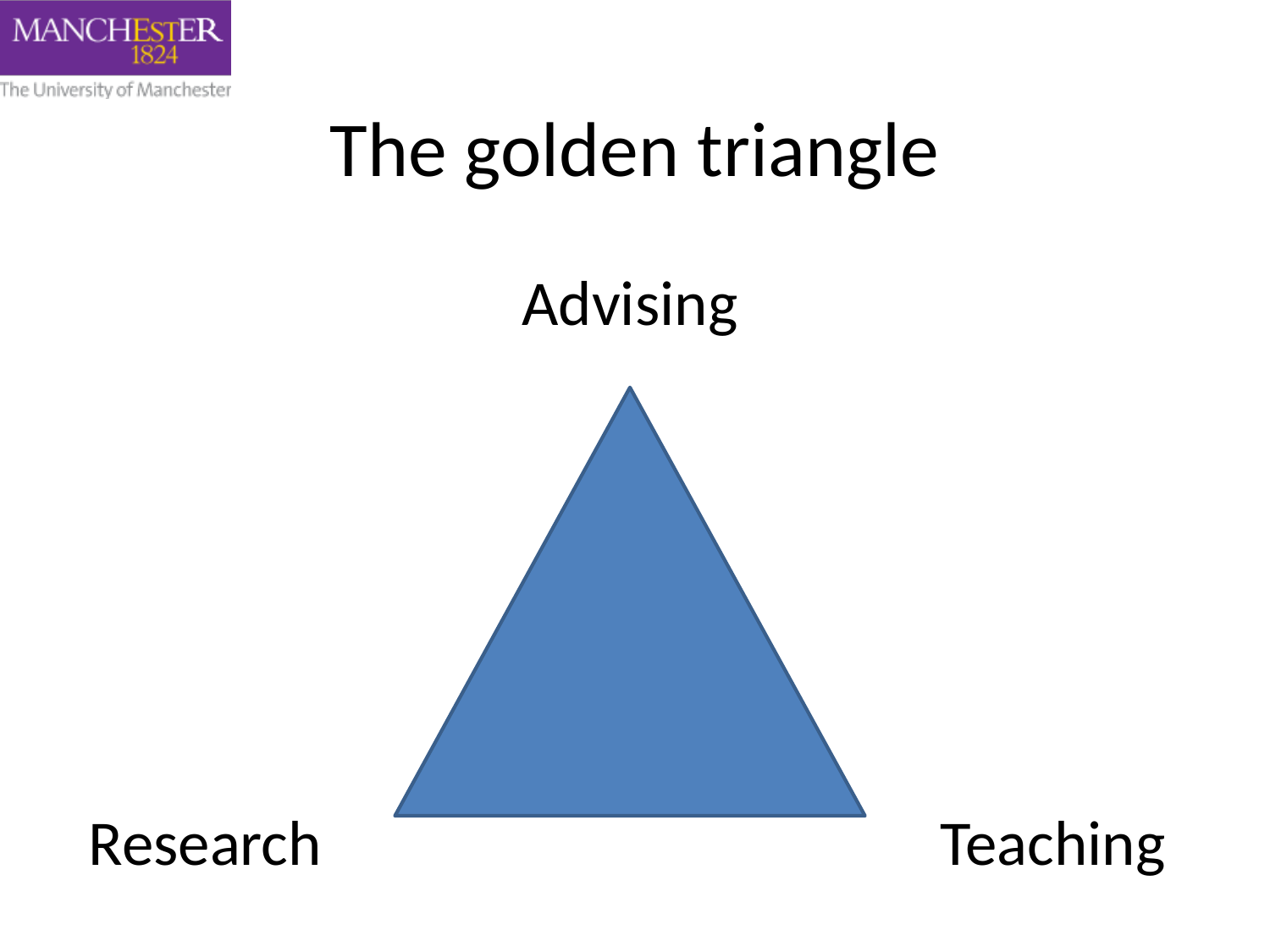

# The golden triangle
Advising

Research
Teaching